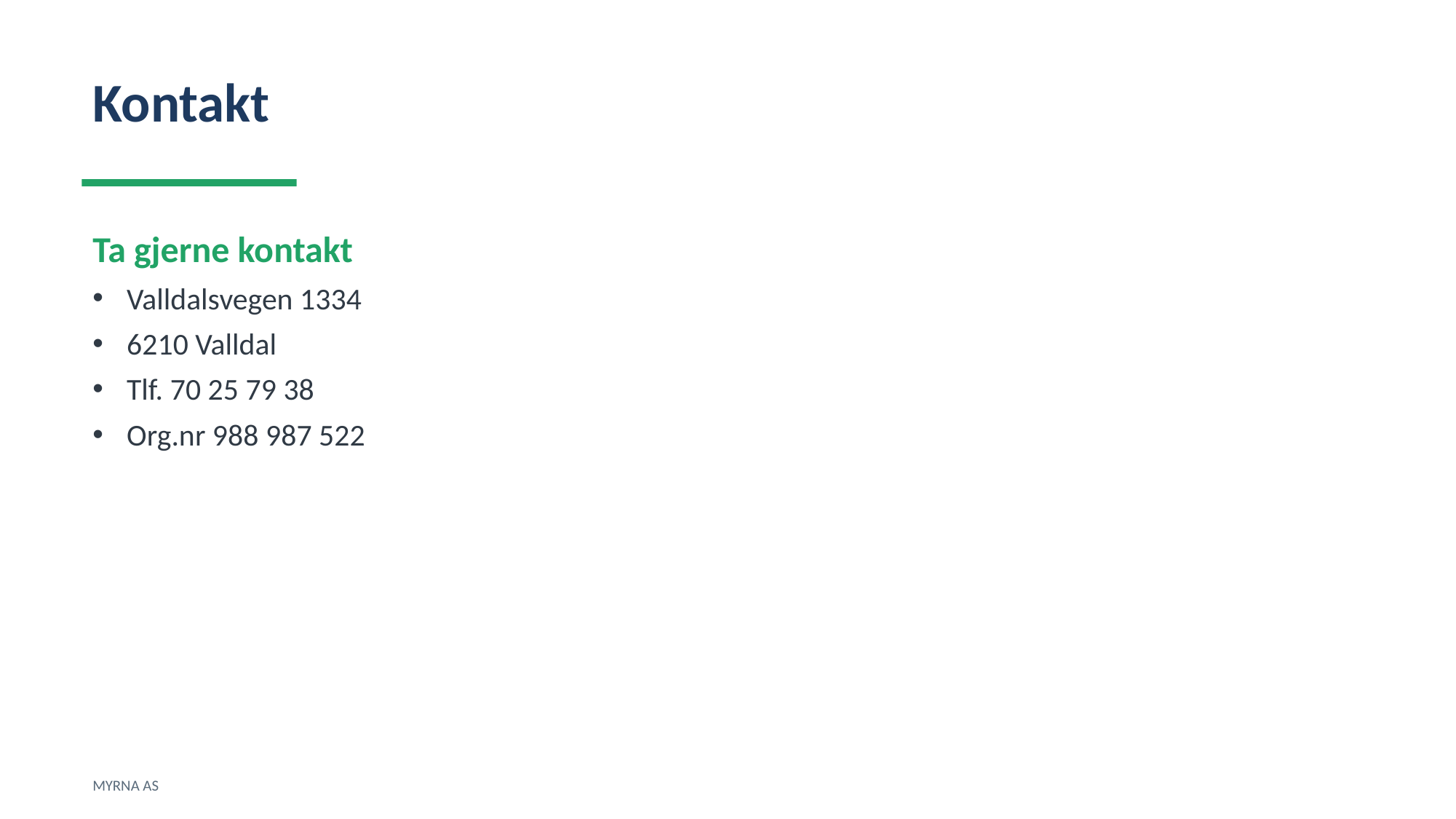

Kontakt

Ta gjerne kontakt
Valldalsvegen 1334
6210 Valldal
Tlf. 70 25 79 38
Org.nr 988 987 522
MYRNA AS